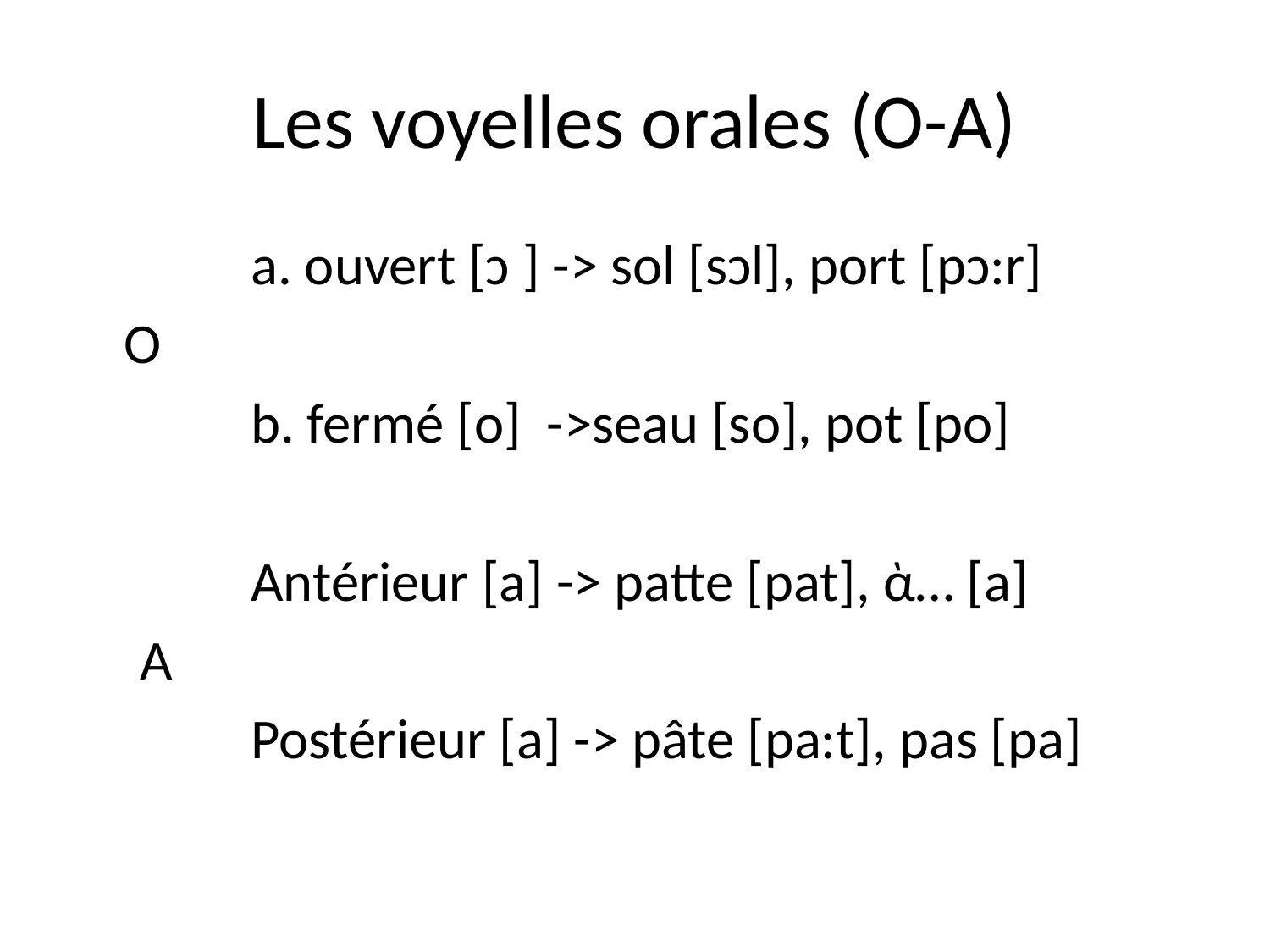

# Les voyelles orales (O-A)
		a. ouvert [ͻ ] -> sol [sͻl], port [pͻ:r]
	O
		b. fermé [o]  ->seau [so], pot [po]

		Antérieur [a] -> patte [pat], ὰ… [a]
     A
		Postérieur [a] -> pâte [pa:t], pas [pa]